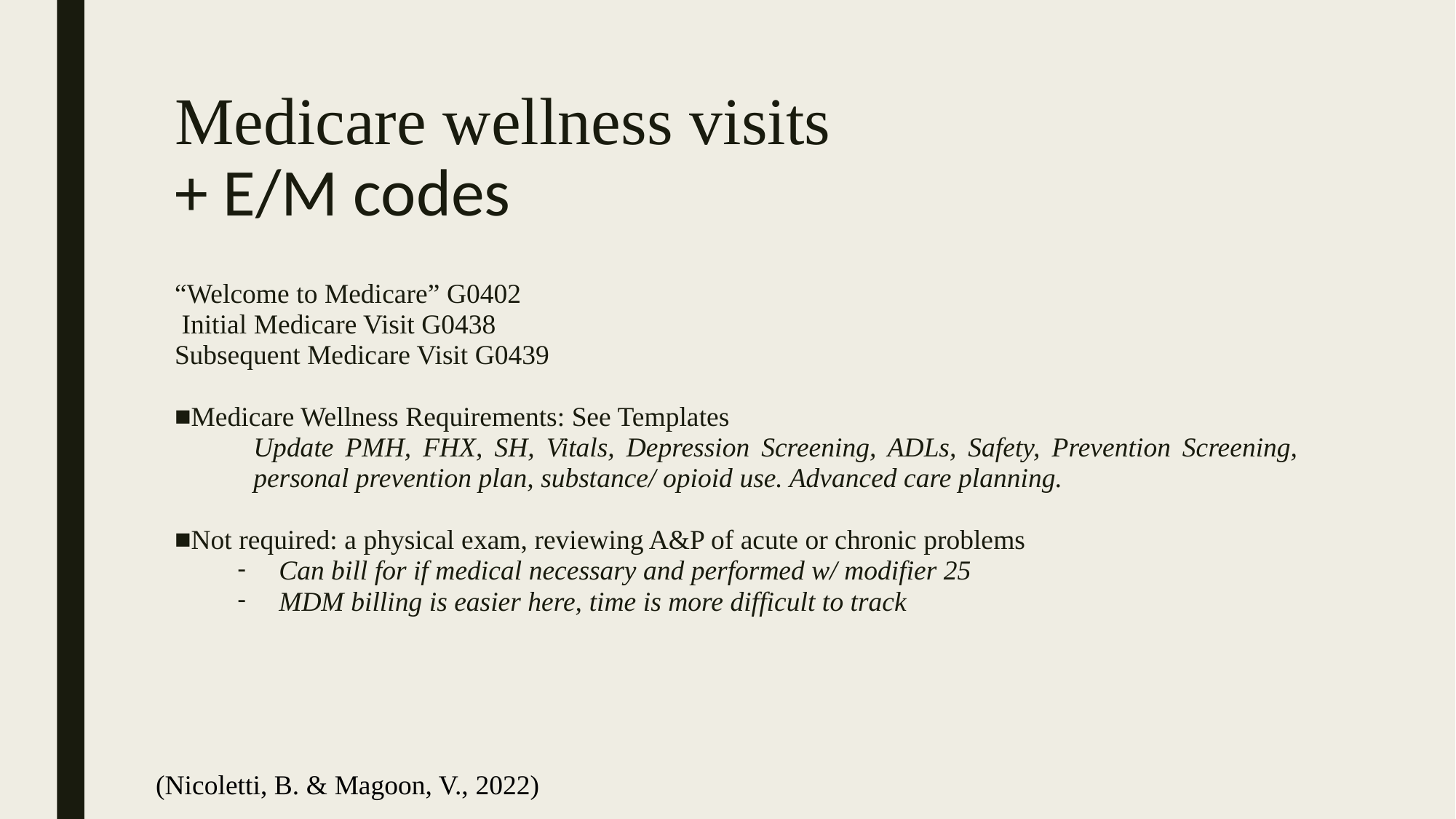

# Medicare wellness visits + E/M codes
“Welcome to Medicare” G0402
 Initial Medicare Visit G0438
Subsequent Medicare Visit G0439

Medicare Wellness Requirements: See Templates
Update PMH, FHX, SH, Vitals, Depression Screening, ADLs, Safety, Prevention Screening, personal prevention plan, substance/ opioid use. Advanced care planning.

Not required: a physical exam, reviewing A&P of acute or chronic problems
Can bill for if medical necessary and performed w/ modifier 25
MDM billing is easier here, time is more difficult to track

(Nicoletti, B. & Magoon, V., 2022)